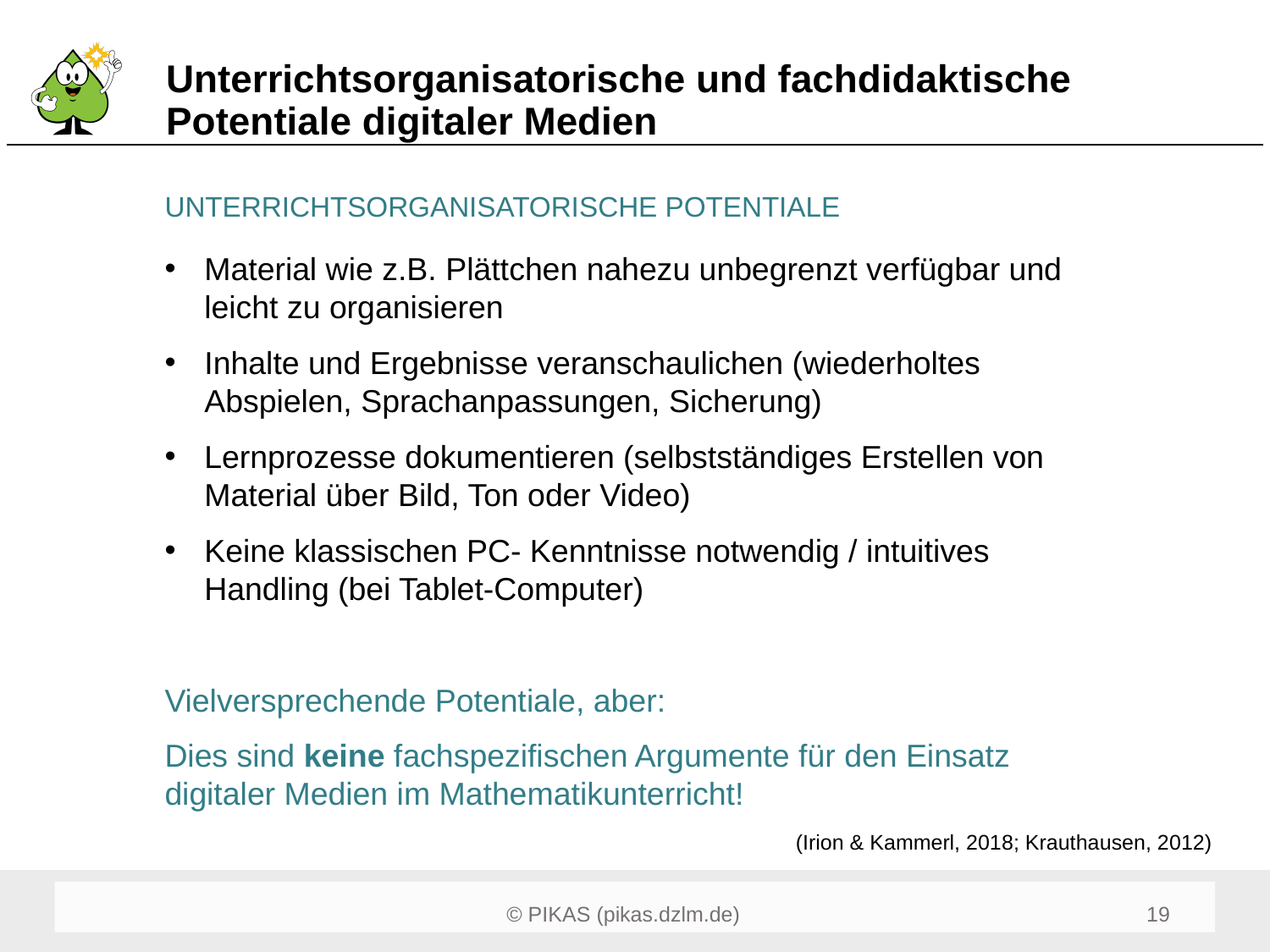

# Unterrichtsorganisatorische und fachdidaktische Potentiale digitaler Medien
UNTERRICHTSORGANISATORISCHE POTENTIALE
Material wie z.B. Plättchen nahezu unbegrenzt verfügbar und leicht zu organisieren
Inhalte und Ergebnisse veranschaulichen (wiederholtes Abspielen, Sprachanpassungen, Sicherung)
Lernprozesse dokumentieren (selbstständiges Erstellen von Material über Bild, Ton oder Video)
Keine klassischen PC- Kenntnisse notwendig / intuitives Handling (bei Tablet-Computer)

Vielversprechende Potentiale, aber:
Dies sind keine fachspezifischen Argumente für den Einsatz digitaler Medien im Mathematikunterricht!
(Irion & Kammerl, 2018; Krauthausen, 2012)
19